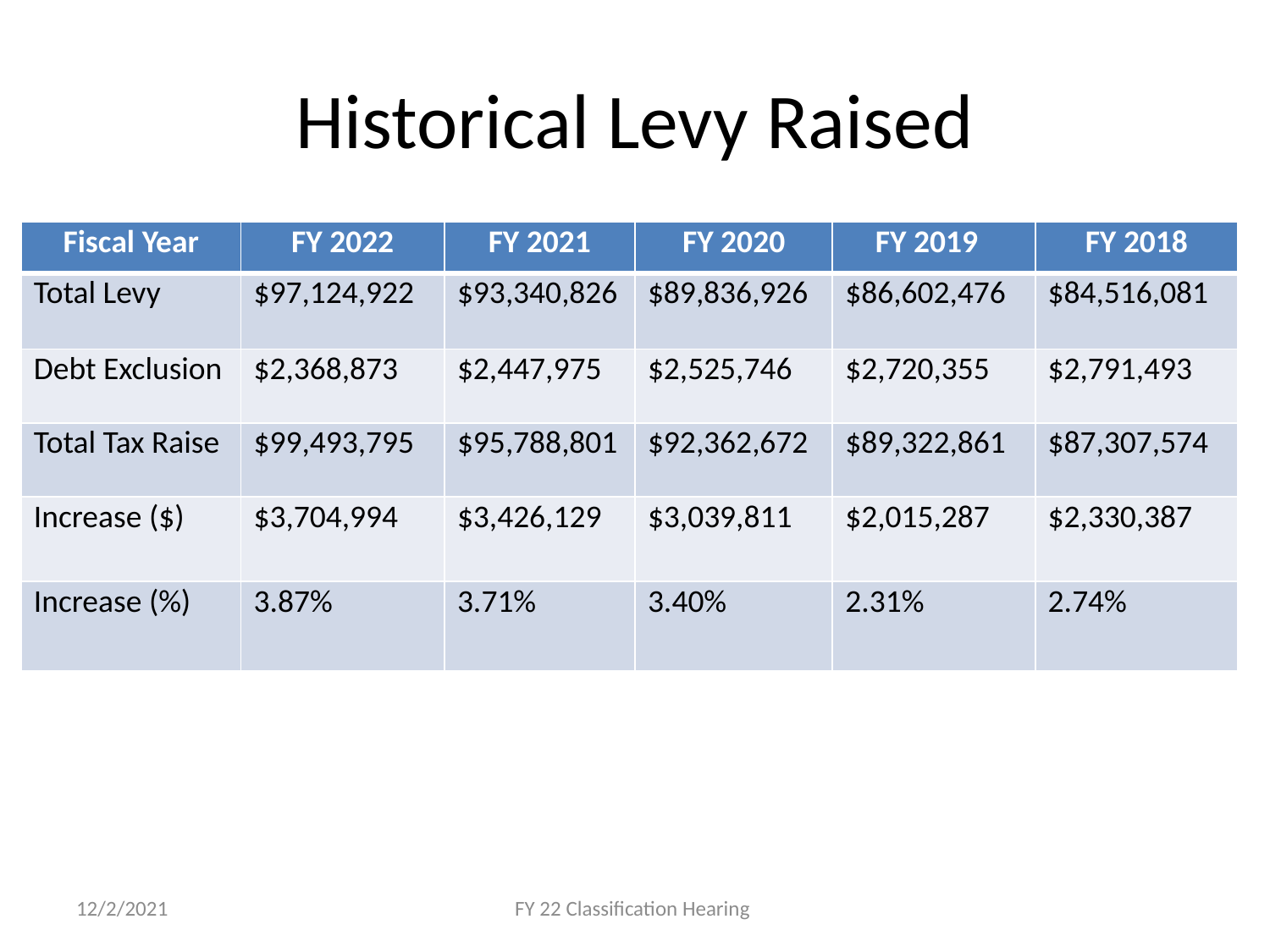

# Historical Levy Raised
| Fiscal Year | FY 2022 | FY 2021 | FY 2020 | FY 2019 | FY 2018 |
| --- | --- | --- | --- | --- | --- |
| Total Levy | $97,124,922 | $93,340,826 | $89,836,926 | $86,602,476 | $84,516,081 |
| Debt Exclusion | $2,368,873 | $2,447,975 | $2,525,746 | $2,720,355 | $2,791,493 |
| Total Tax Raise | $99,493,795 | $95,788,801 | $92,362,672 | $89,322,861 | $87,307,574 |
| Increase ($) | $3,704,994 | $3,426,129 | $3,039,811 | $2,015,287 | $2,330,387 |
| Increase (%) | 3.87% | 3.71% | 3.40% | 2.31% | 2.74% |
12/2/2021
FY 22 Classification Hearing